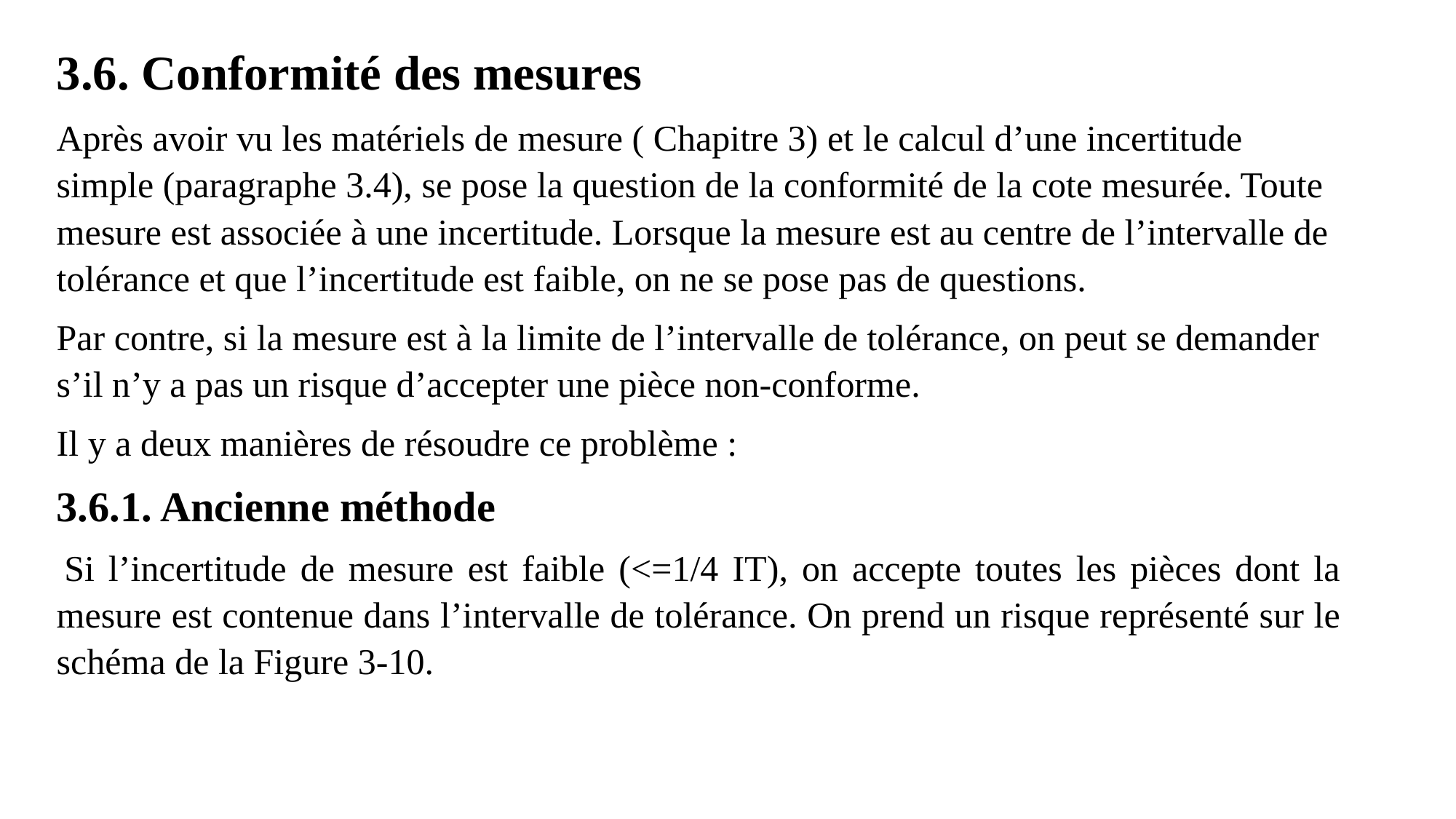

3.6. Conformité des mesures
Après avoir vu les matériels de mesure ( Chapitre 3) et le calcul d’une incertitude simple (paragraphe 3.4), se pose la question de la conformité de la cote mesurée. Toute mesure est associée à une incertitude. Lorsque la mesure est au centre de l’intervalle de tolérance et que l’incertitude est faible, on ne se pose pas de questions.
Par contre, si la mesure est à la limite de l’intervalle de tolérance, on peut se demander s’il n’y a pas un risque d’accepter une pièce non-conforme.
Il y a deux manières de résoudre ce problème :
3.6.1. Ancienne méthode
 Si l’incertitude de mesure est faible (<=1/4 IT), on accepte toutes les pièces dont la mesure est contenue dans l’intervalle de tolérance. On prend un risque représenté sur le schéma de la Figure 3-10.